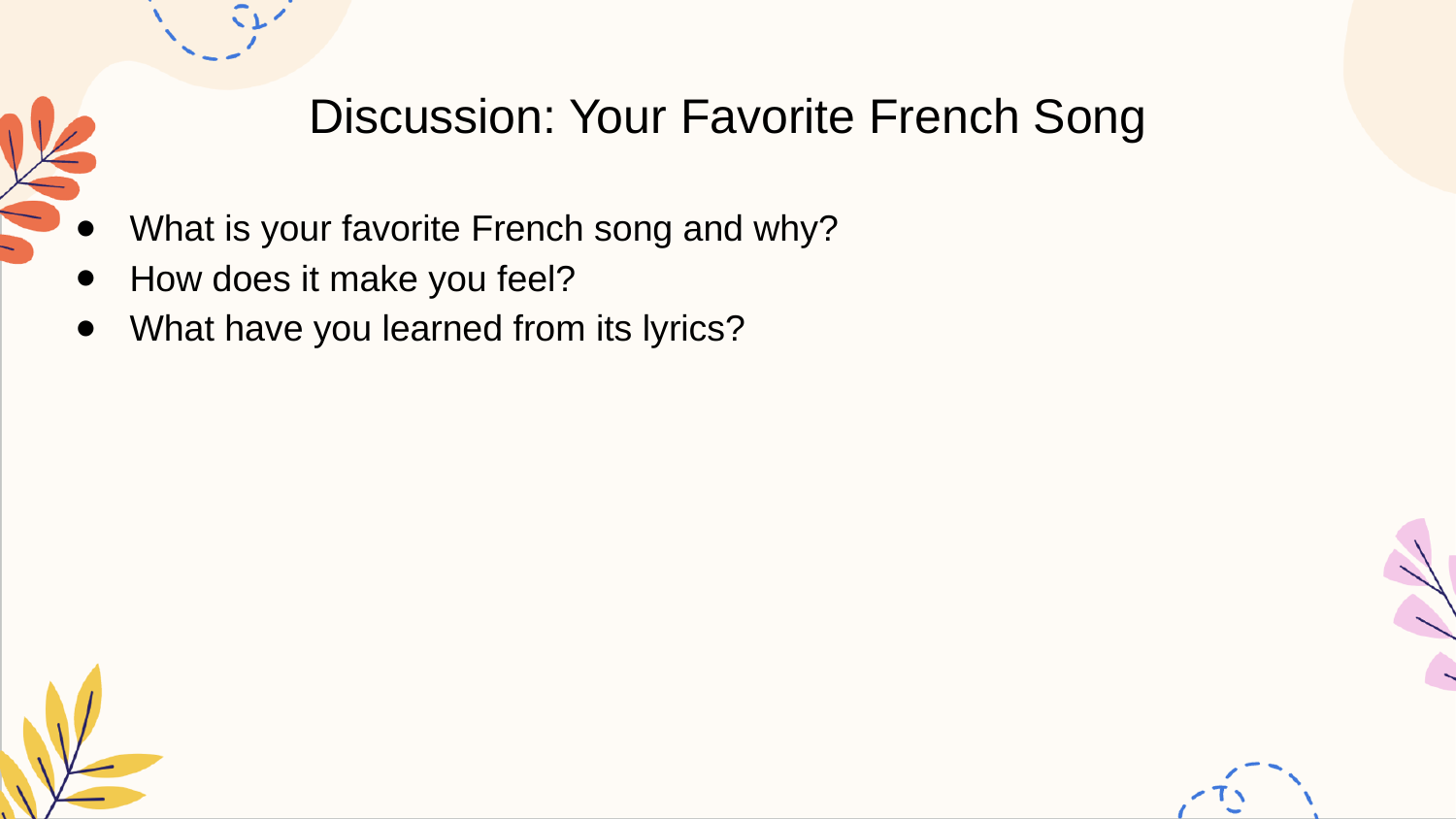

# Discussion: Your Favorite French Song
What is your favorite French song and why?
How does it make you feel?
What have you learned from its lyrics?